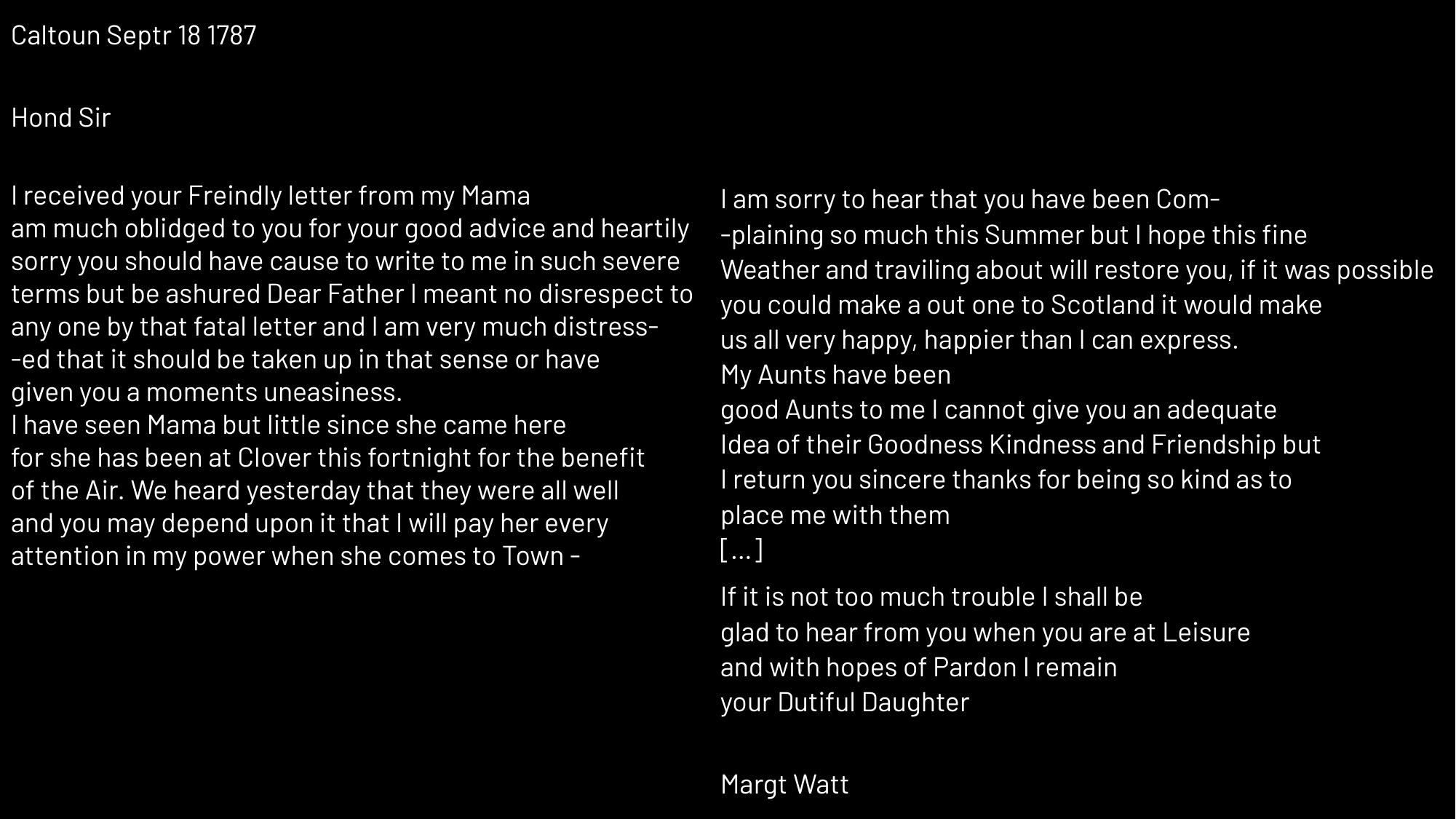

Caltoun Septr 18 1787
 
Hond Sir
I received your Freindly letter from my Mama
am much oblidged to you for your good advice and heartily
sorry you should have cause to write to me in such severe
terms but be ashured Dear Father I meant no disrespect to
any one by that fatal letter and I am very much distress-
-ed that it should be taken up in that sense or have
given you a moments uneasiness.
I have seen Mama but little since she came here
for she has been at Clover this fortnight for the benefit
of the Air. We heard yesterday that they were all well
and you may depend upon it that I will pay her every
attention in my power when she comes to Town -
I am sorry to hear that you have been Com-
-plaining so much this Summer but I hope this fine
Weather and traviling about will restore you, if it was possible
you could make a out one to Scotland it would make
us all very happy, happier than I can express.
My Aunts have been
good Aunts to me I cannot give you an adequate
Idea of their Goodness Kindness and Friendship but
I return you sincere thanks for being so kind as to
place me with them
[…]
If it is not too much trouble I shall be
glad to hear from you when you are at Leisure
and with hopes of Pardon I remain
your Dutiful Daughter
Margt Watt
PS my Aunts Desire their best Compliments to you